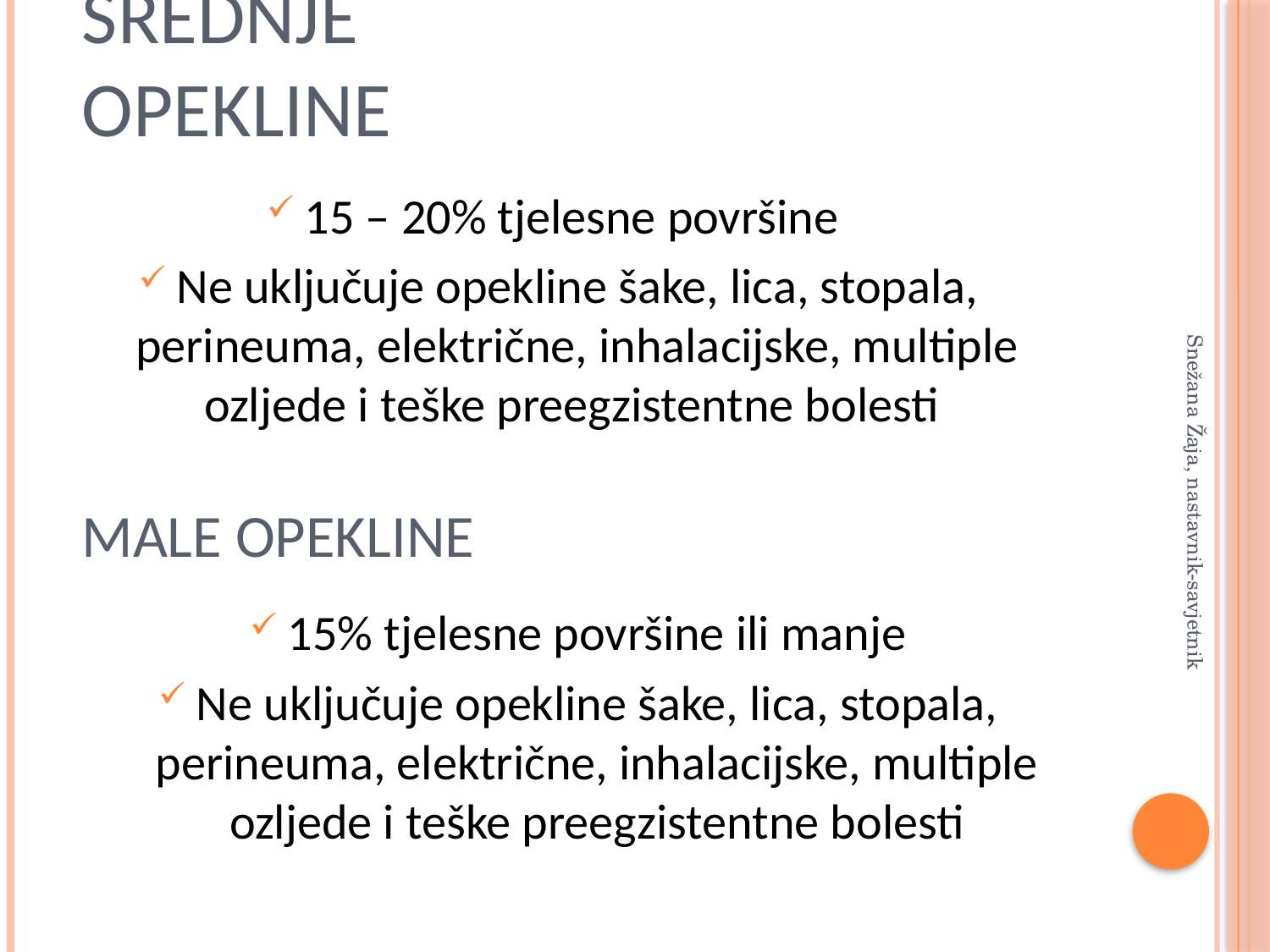

# Srednje opekline
15 – 20% tjelesne površine
Ne uključuje opekline šake, lica, stopala, perineuma, električne, inhalacijske, multiple ozljede i teške preegzistentne bolesti
Male opekline
Snežana Žaja, nastavnik-savjetnik
15% tjelesne površine ili manje
Ne uključuje opekline šake, lica, stopala, perineuma, električne, inhalacijske, multiple ozljede i teške preegzistentne bolesti